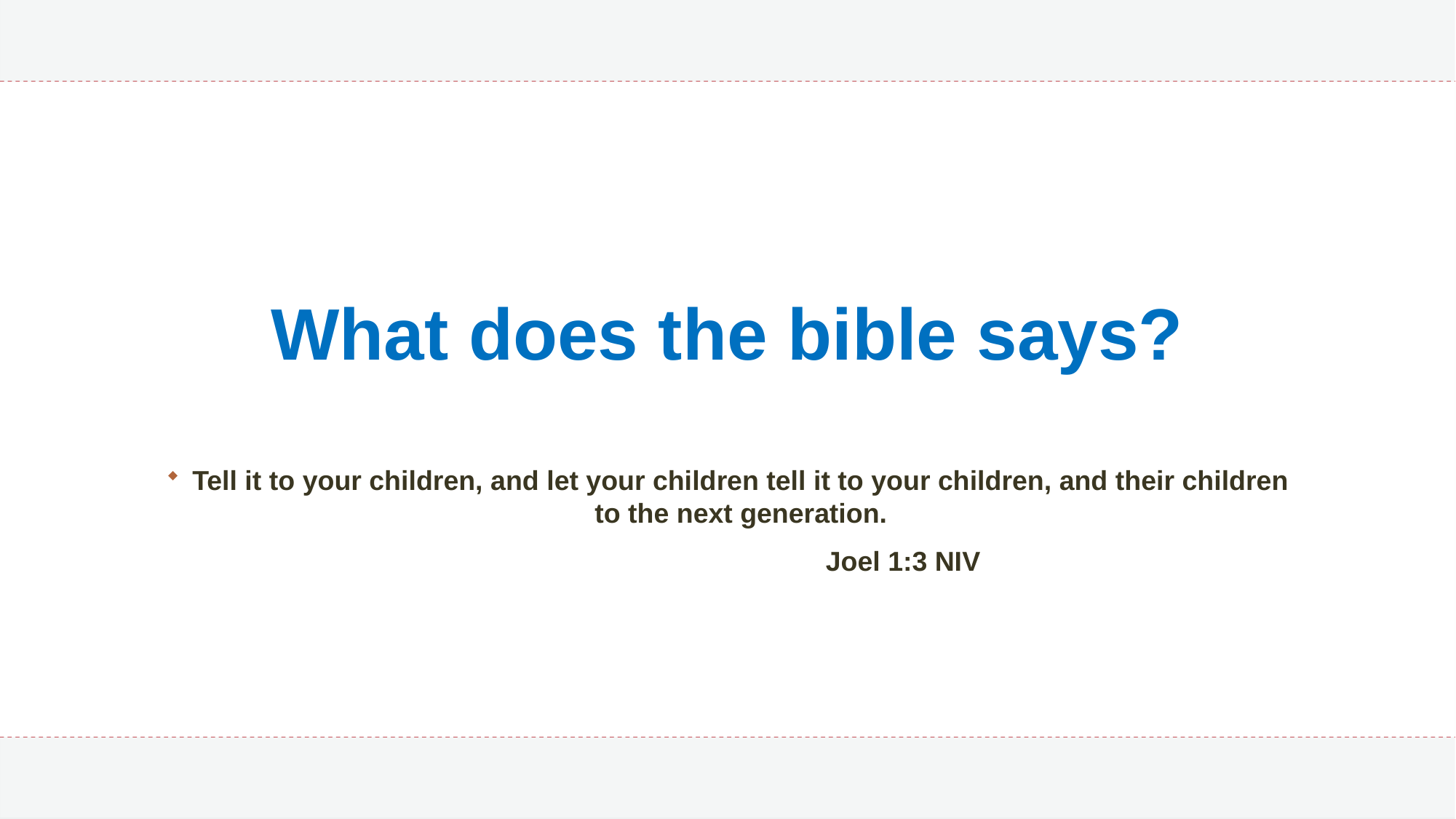

# What does the bible says?

Tell it to your children, and let your children tell it to your children, and their children to the next generation.
                                              Joel 1:3 NIV